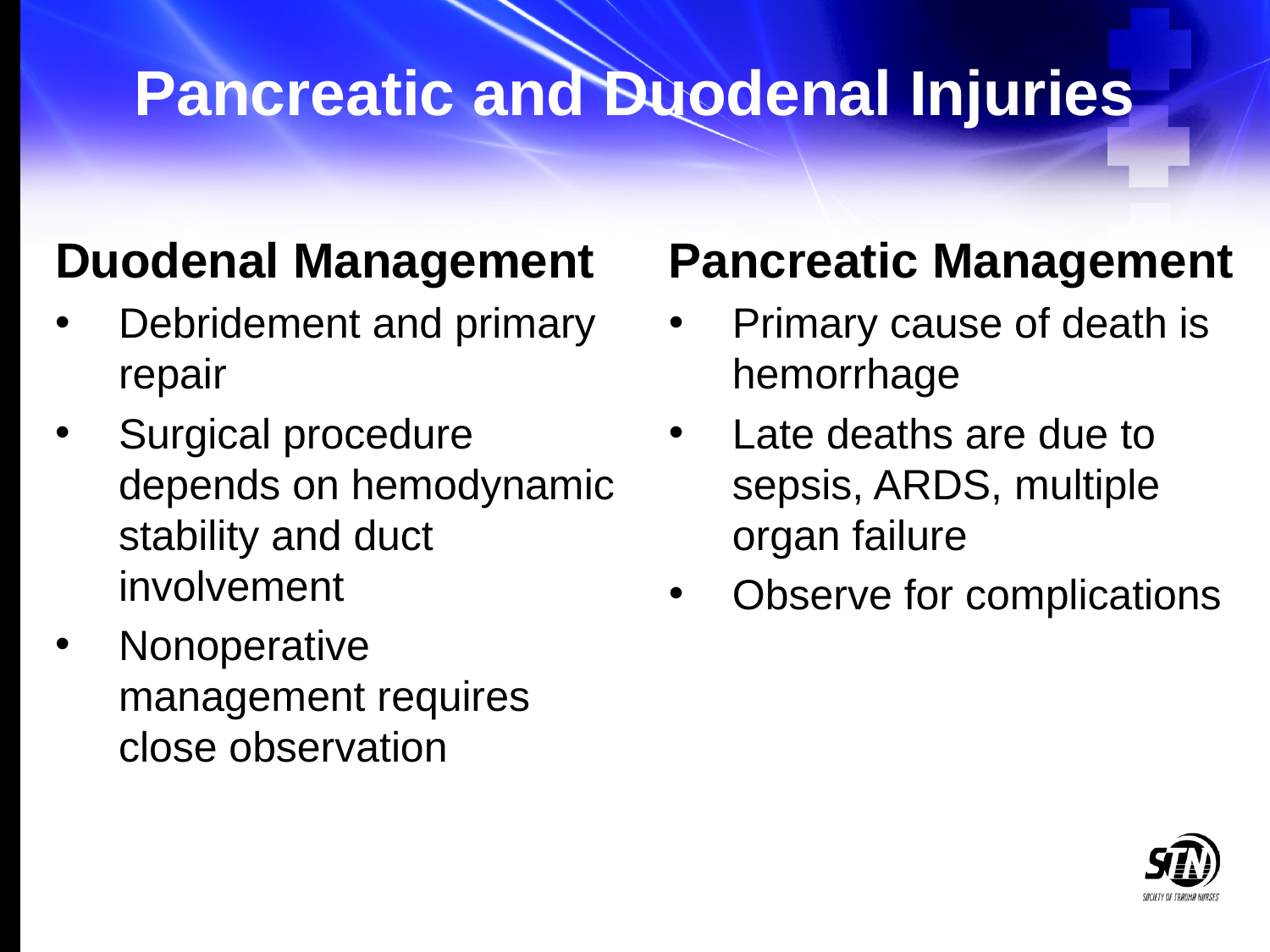

# Pancreatic and Duodenal Injuries
Duodenal Management
Debridement and primary repair
Surgical procedure depends on hemodynamic stability and duct involvement
Nonoperative management requires close observation

Pancreatic Management
Primary cause of death is hemorrhage
Late deaths are due to sepsis, ARDS, multiple organ failure
Observe for complications